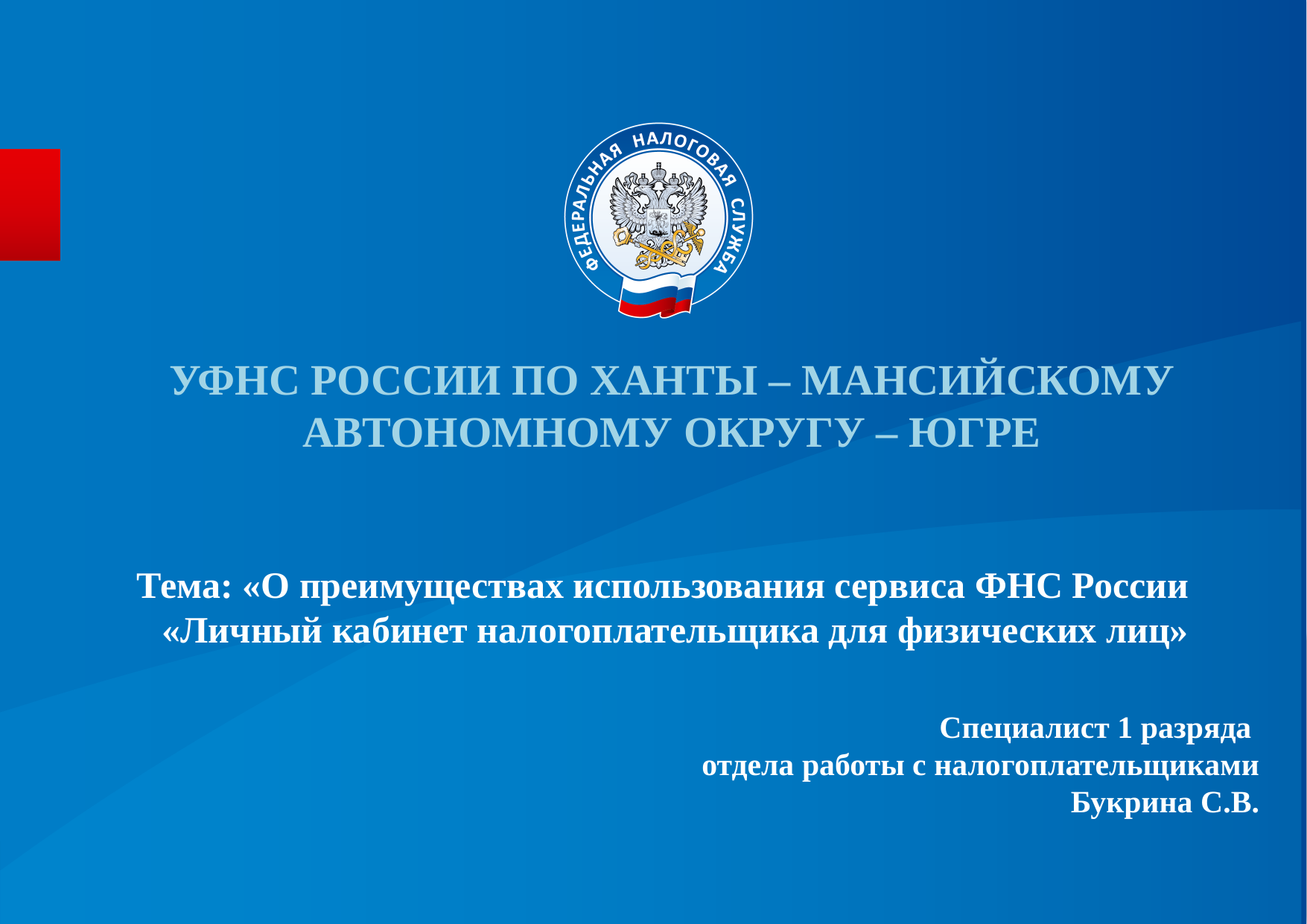

# УФНС России по Ханты – Мансийскому автономному округу – Югре

Тема: «О преимуществах использования сервиса ФНС России «Личный кабинет налогоплательщика для физических лиц»

Специалист 1 разряда
отдела работы с налогоплательщиками
Букрина С.В.